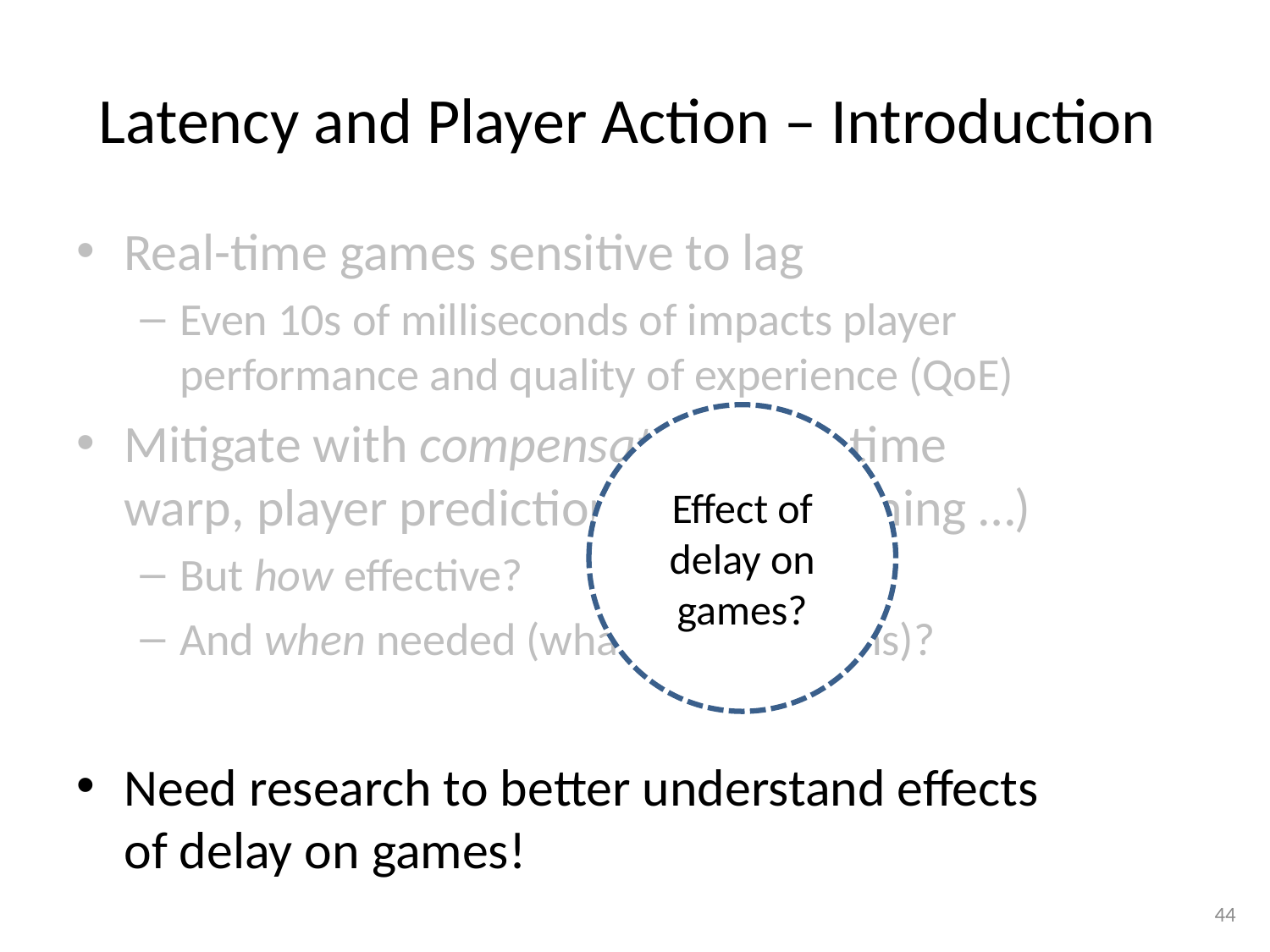

# Latency and Player Action – Introduction
Real-time games sensitive to lag
Even 10s of milliseconds of impacts player performance and quality of experience (QoE)
Mitigate with compensation (e.g., time warp, player prediction, dead reckoning …)
But how effective?
And when needed (what player actions)?

Need research to better understand effects of delay on games!

Effect of delay on games?
44